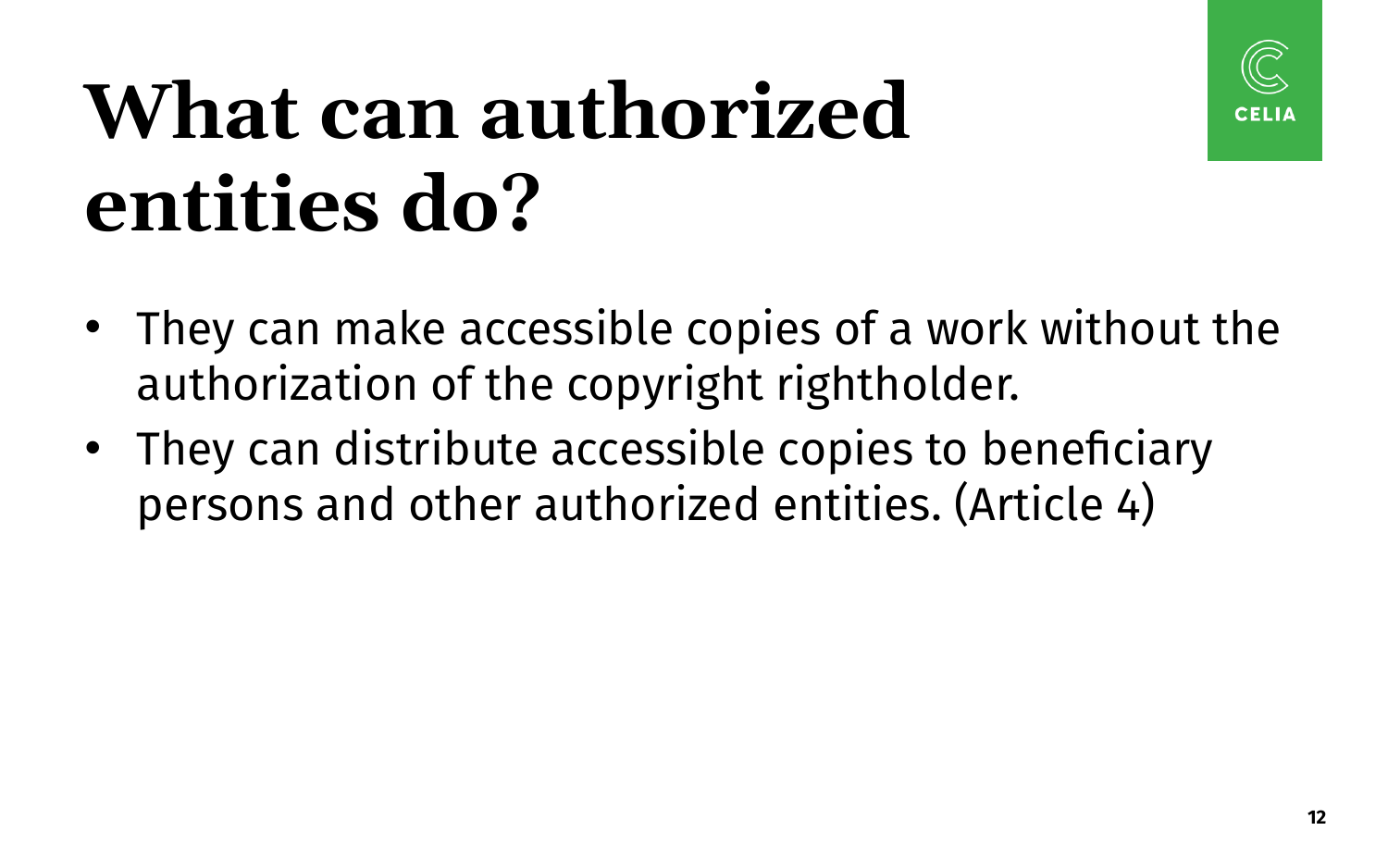

# What can authorized entities do?
They can make accessible copies of a work without the authorization of the copyright rightholder.
They can distribute accessible copies to beneficiary persons and other authorized entities. (Article 4)

12